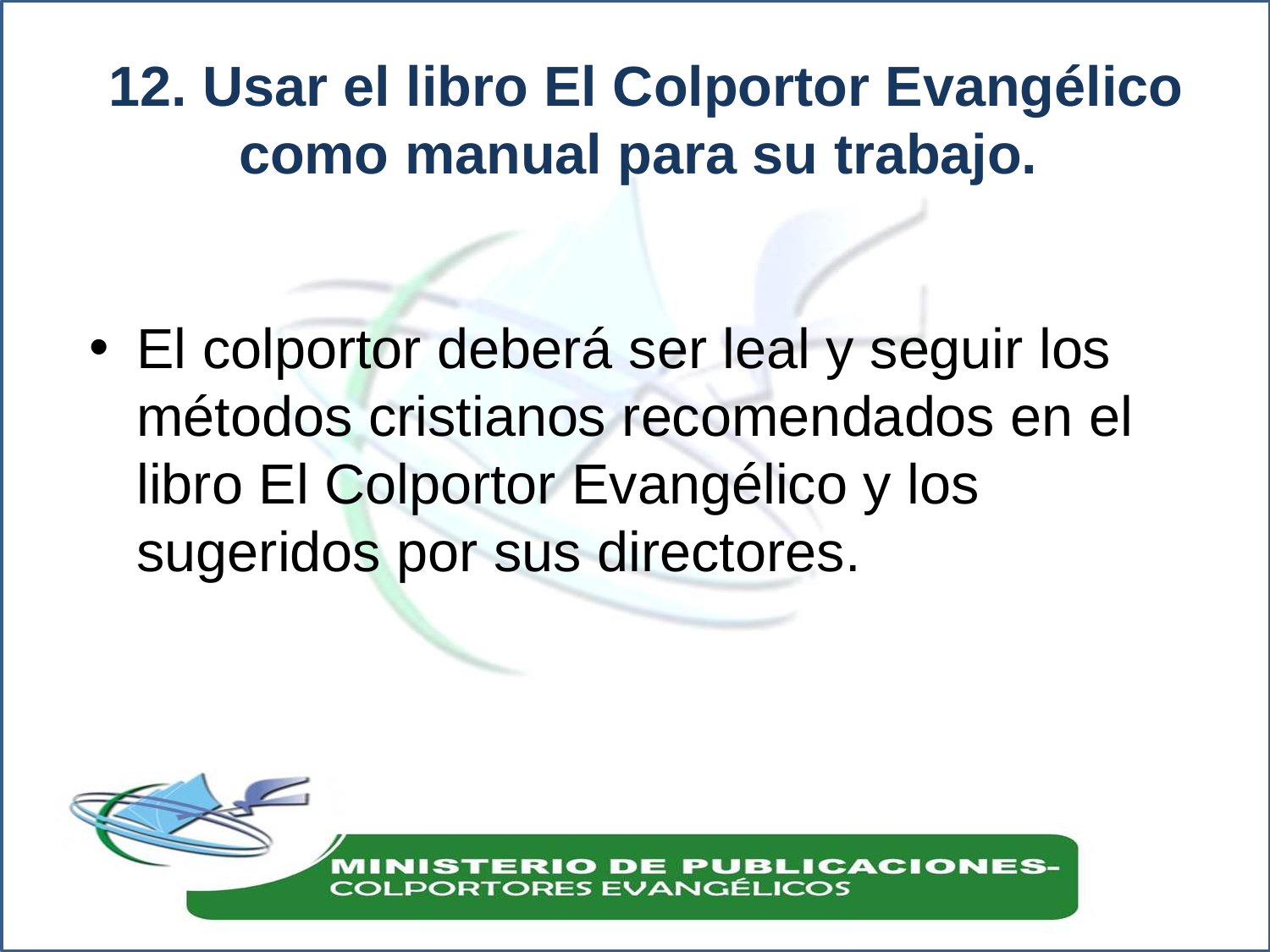

# 12. Usar el libro El Colportor Evangélico como manual para su trabajo.
El colportor deberá ser leal y seguir los métodos cristianos recomendados en el libro El Colportor Evangélico y los sugeridos por sus directores.